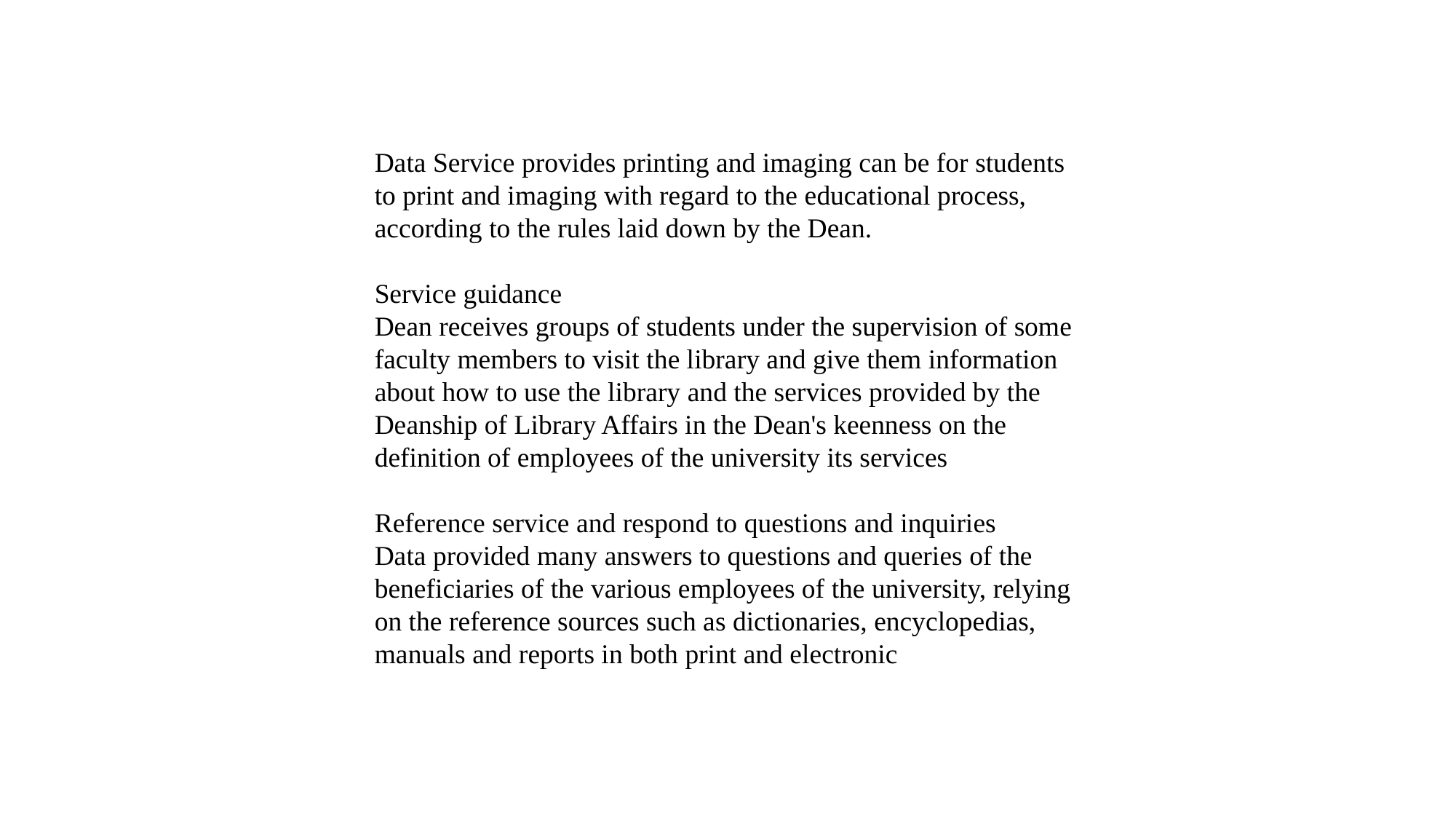

Data Service provides printing and imaging can be for students to print and imaging with regard to the educational process, according to the rules laid down by the Dean.

Service guidance
Dean receives groups of students under the supervision of some faculty members to visit the library and give them information about how to use the library and the services provided by the Deanship of Library Affairs in the Dean's keenness on the definition of employees of the university its services

Reference service and respond to questions and inquiries
Data provided many answers to questions and queries of the beneficiaries of the various employees of the university, relying on the reference sources such as dictionaries, encyclopedias, manuals and reports in both print and electronic